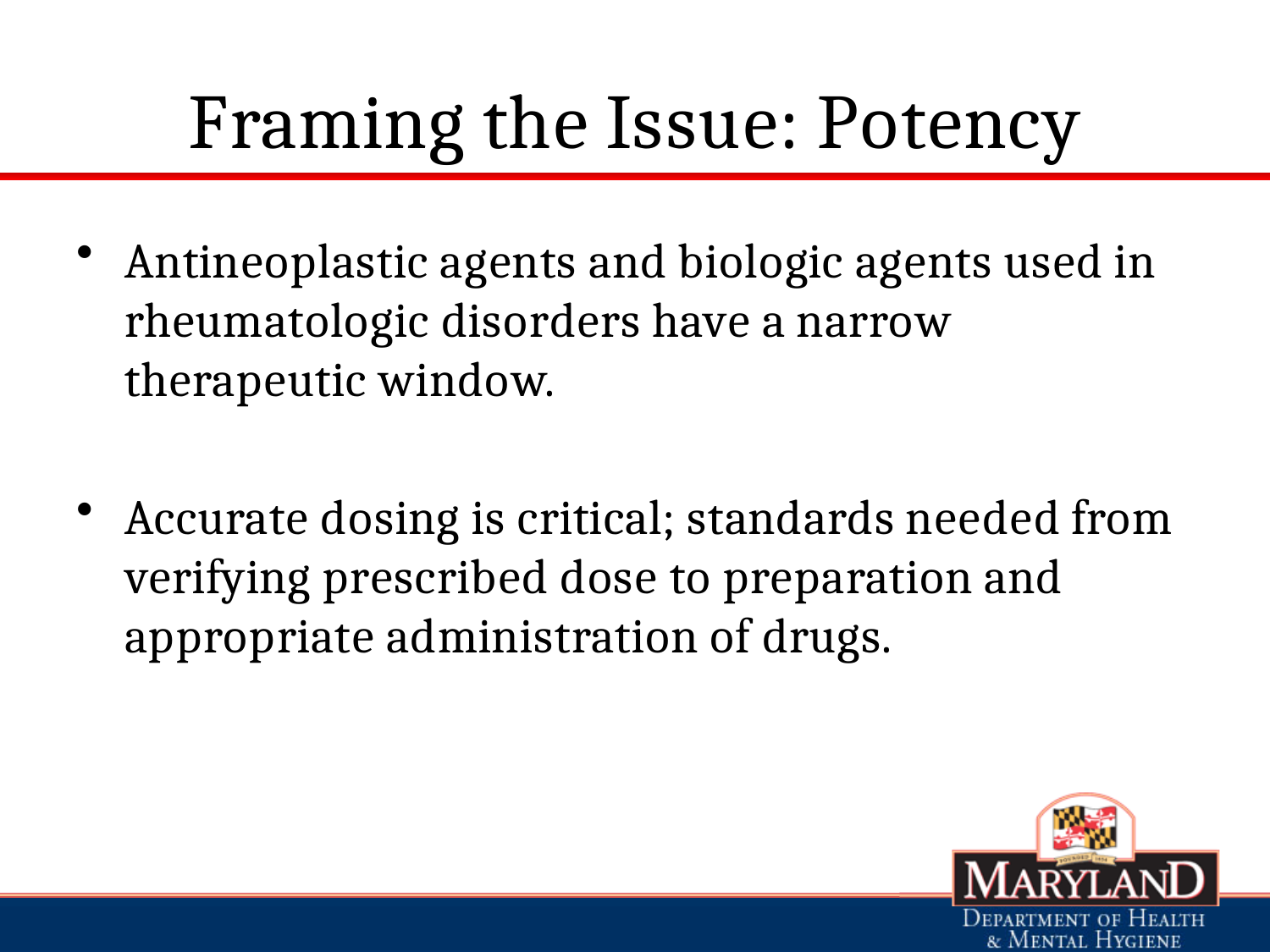

# Framing the Issue: Potency
Antineoplastic agents and biologic agents used in rheumatologic disorders have a narrow therapeutic window.

Accurate dosing is critical; standards needed from verifying prescribed dose to preparation and appropriate administration of drugs.